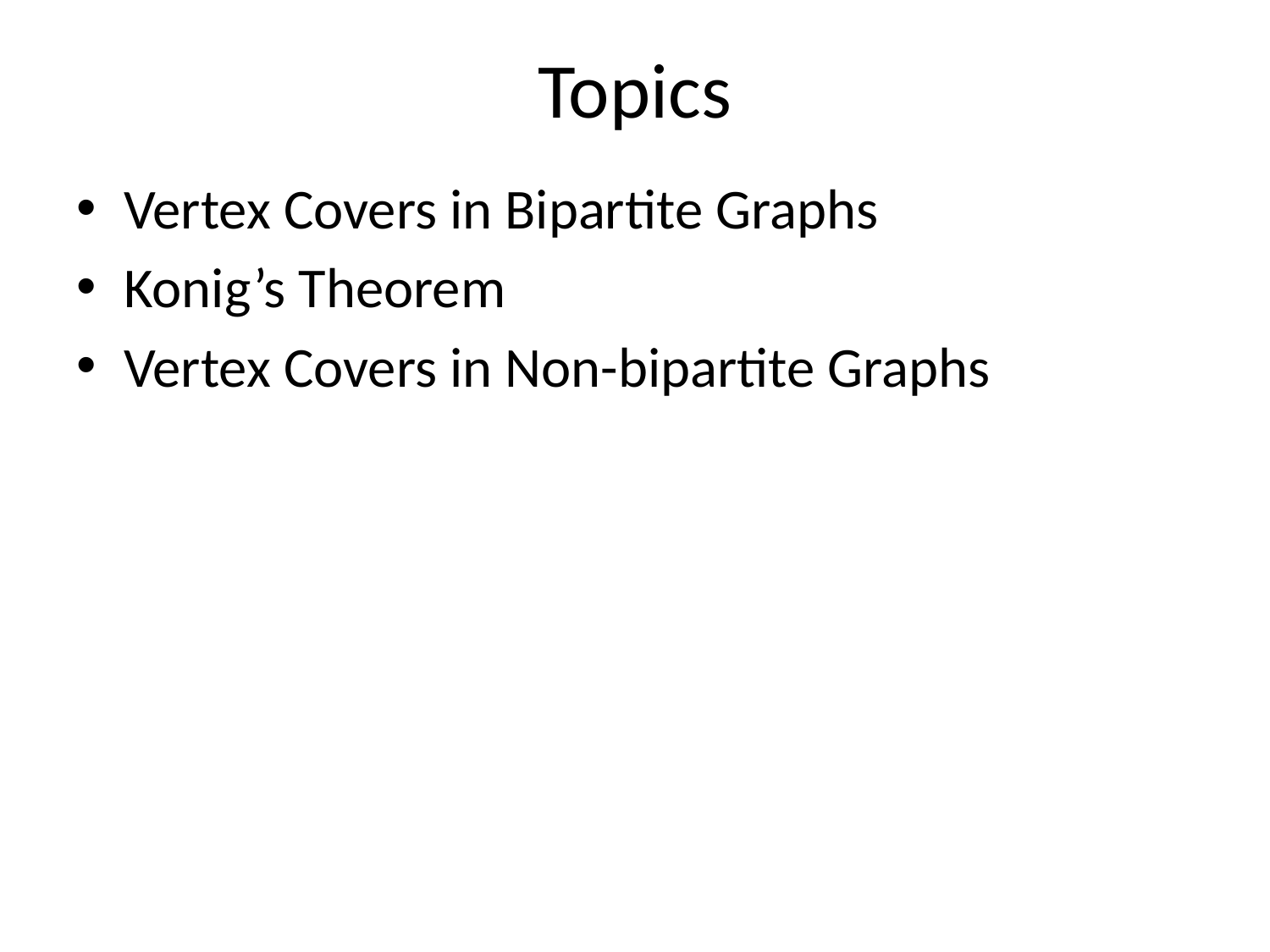

# Topics
Vertex Covers in Bipartite Graphs
Konig’s Theorem
Vertex Covers in Non-bipartite Graphs